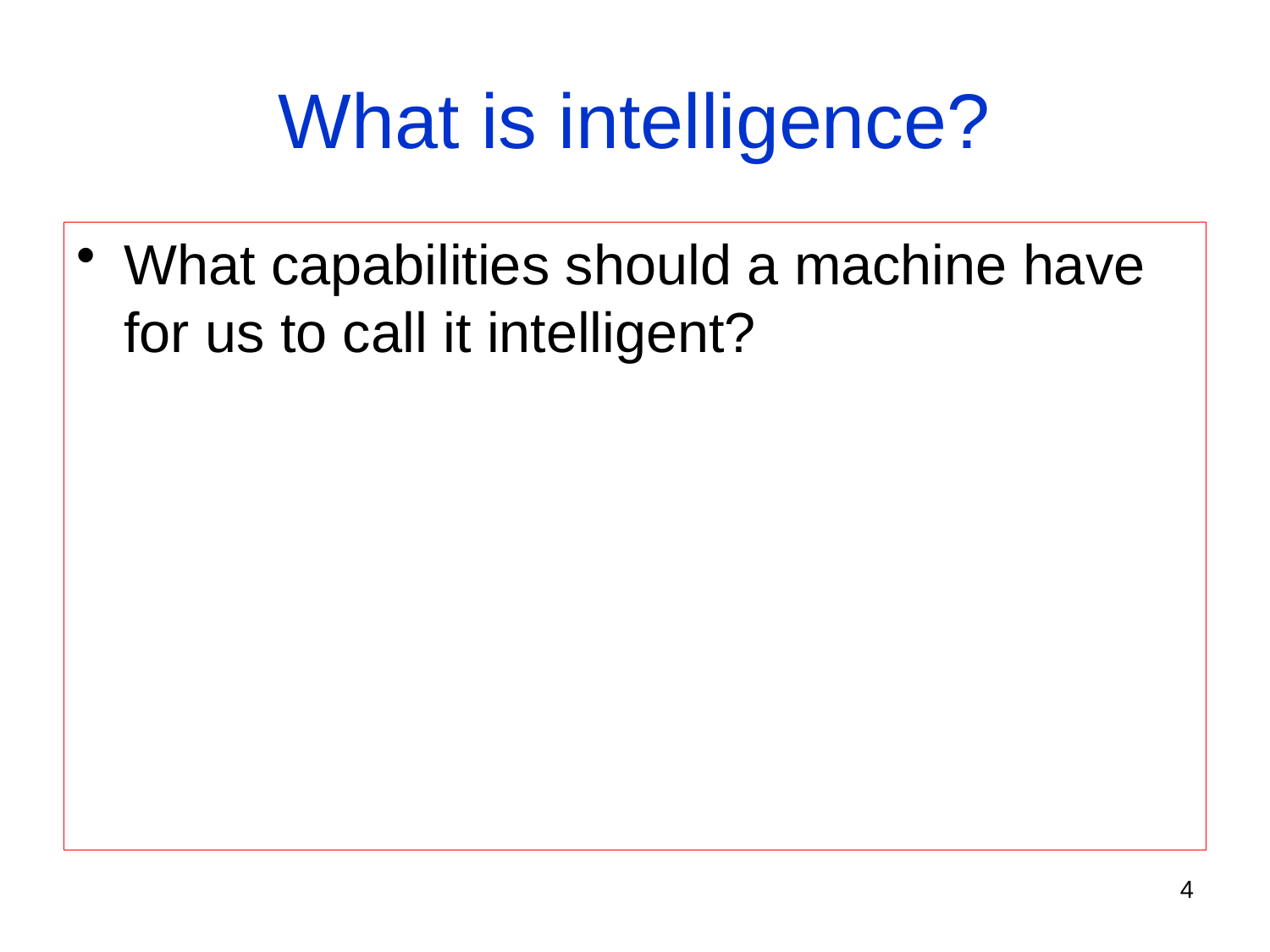

# What is intelligence?
What capabilities should a machine have for us to call it intelligent?
4